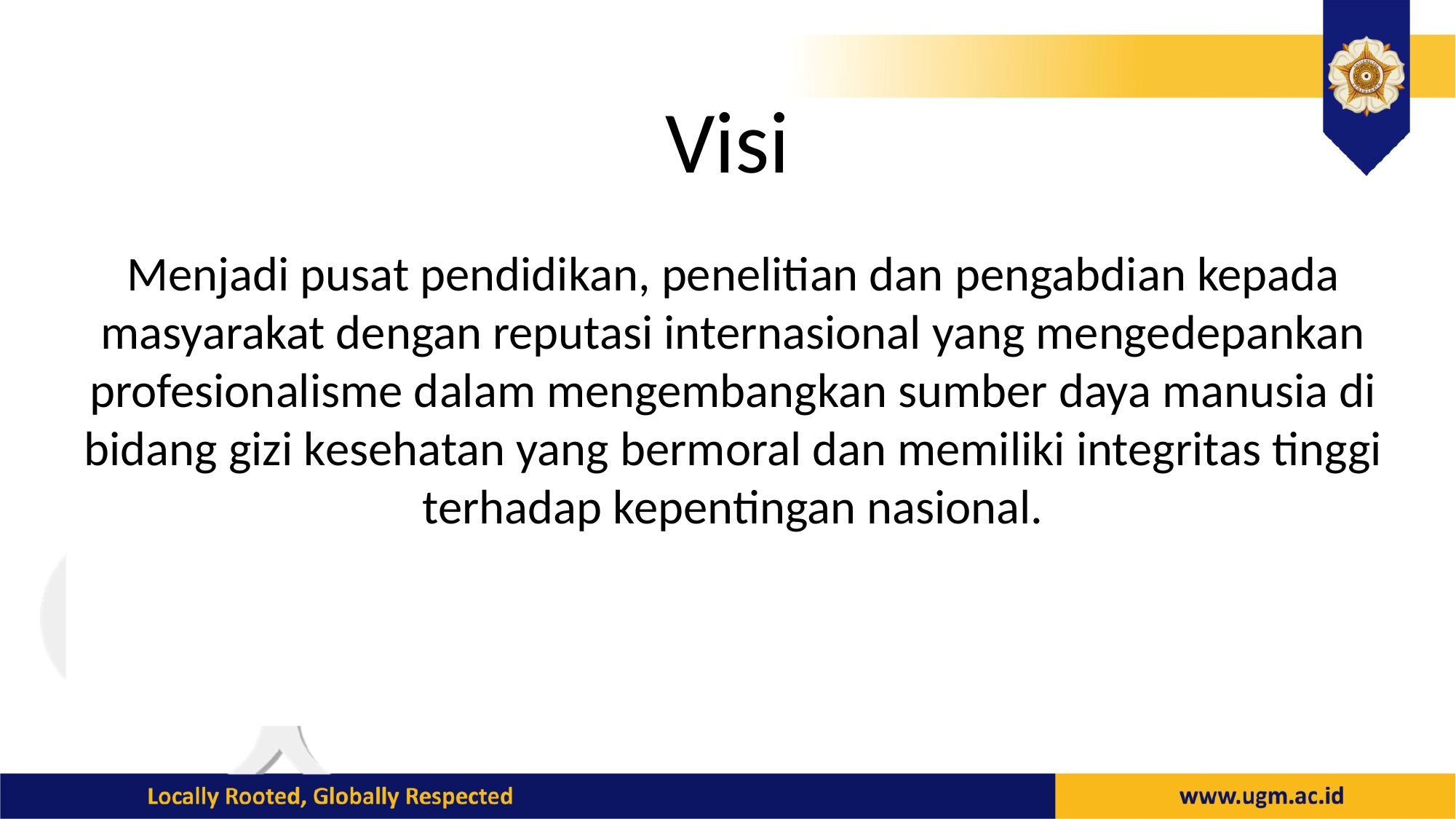

# Visi
Menjadi pusat pendidikan, penelitian dan pengabdian kepada masyarakat dengan reputasi internasional yang mengedepankan profesionalisme dalam mengembangkan sumber daya manusia di bidang gizi kesehatan yang bermoral dan memiliki integritas tinggi terhadap kepentingan nasional.